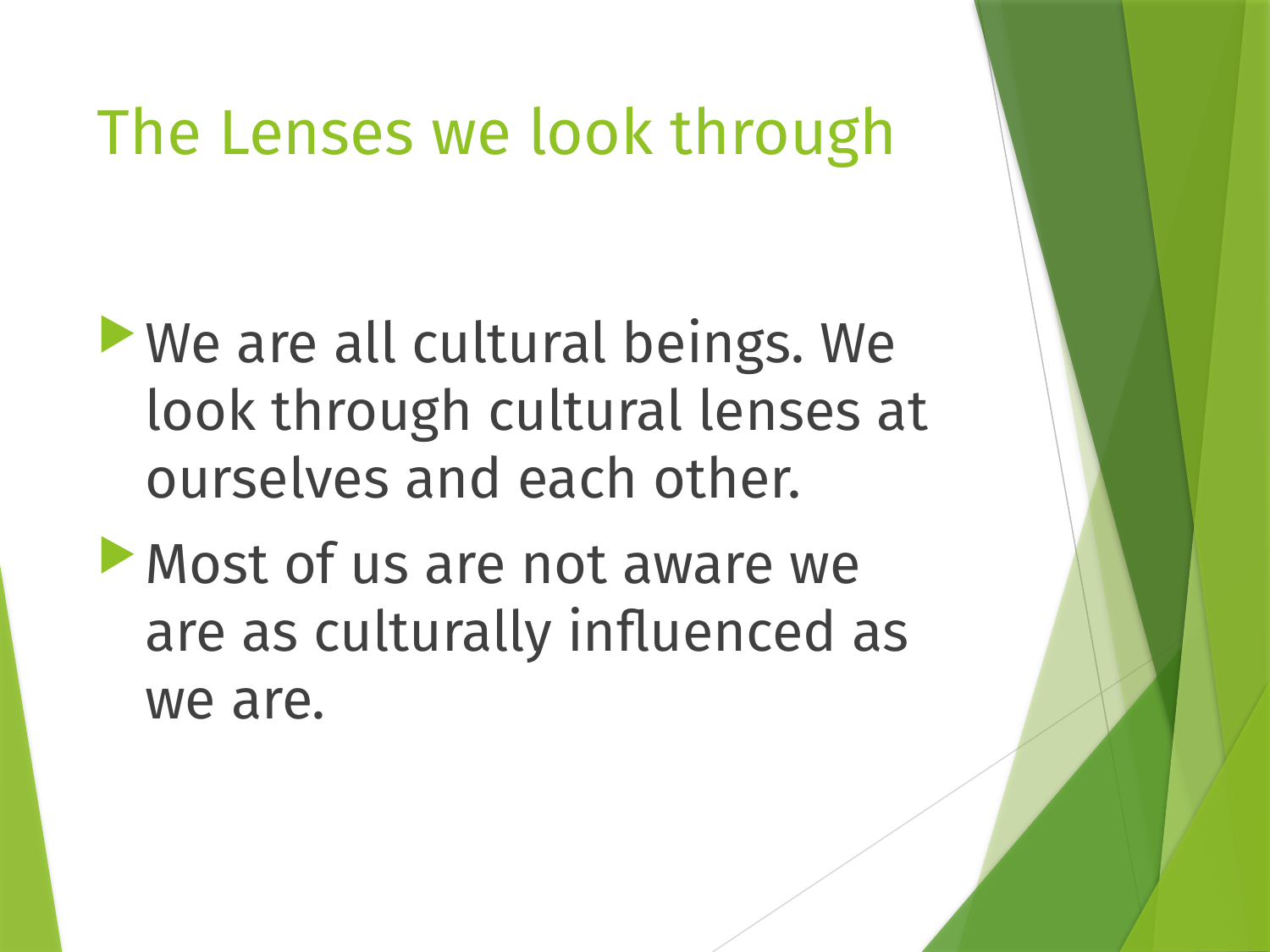

# The Lenses we look through
We are all cultural beings. We look through cultural lenses at ourselves and each other.
Most of us are not aware we are as culturally influenced as we are.